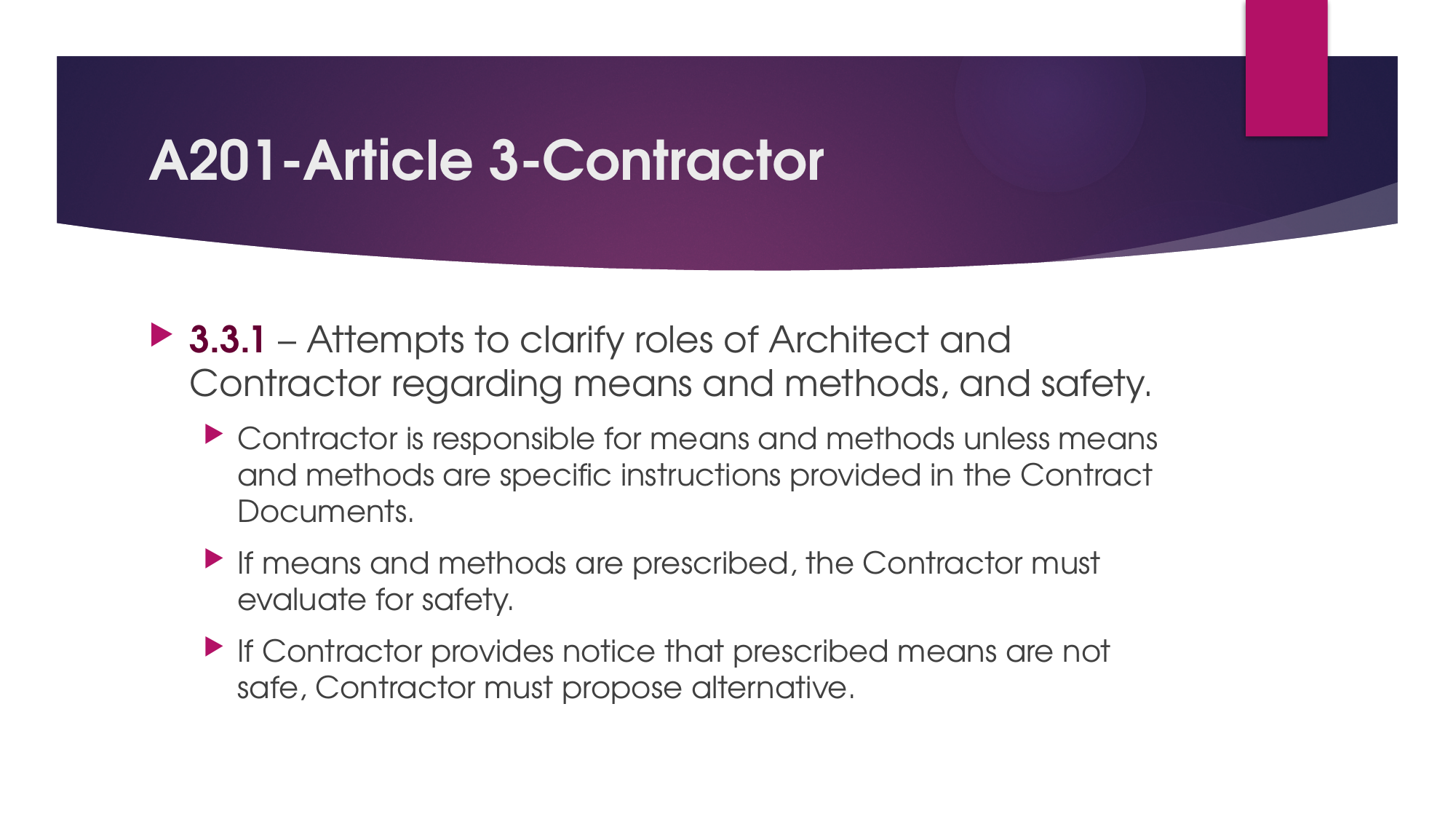

# A201-Article 3-Contractor
3.3.1 – Attempts to clarify roles of Architect and Contractor regarding means and methods, and safety.
Contractor is responsible for means and methods unless means and methods are specific instructions provided in the Contract Documents.
If means and methods are prescribed, the Contractor must evaluate for safety.
If Contractor provides notice that prescribed means are not safe, Contractor must propose alternative.